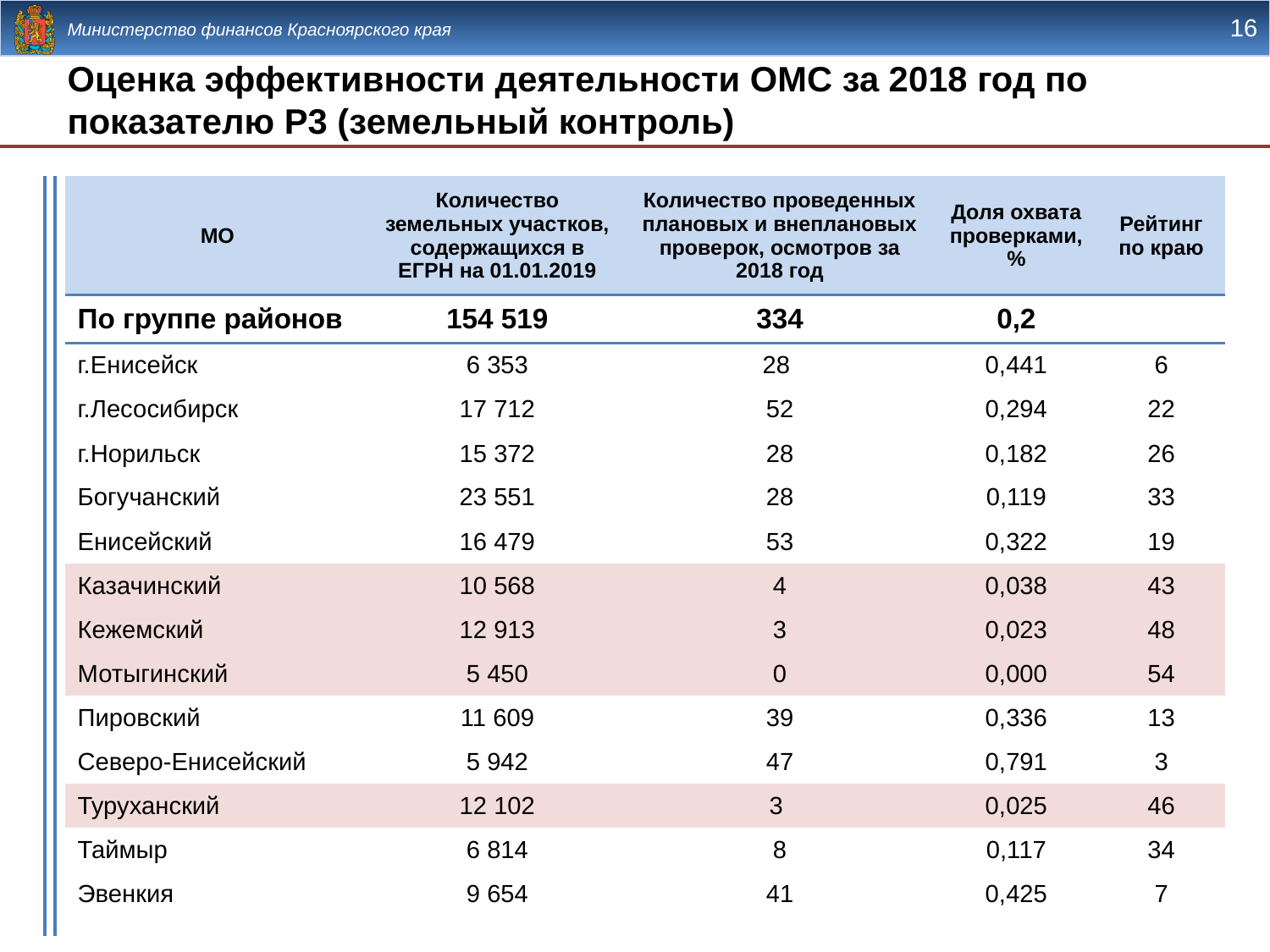

Оценка эффективности деятельности ОМС за 2018 год по показателю Р3 (земельный контроль)
| МО | Количество земельных участков, содержащихся в ЕГРН на 01.01.2019 | Количество проведенных плановых и внеплановых проверок, осмотров за 2018 год | Доля охвата проверками, % | Рейтинг по краю |
| --- | --- | --- | --- | --- |
| По группе районов | 154 519 | 334 | 0,2 |  |
| г.Енисейск | 6 353 | 28 | 0,441 | 6 |
| г.Лесосибирск | 17 712 | 52 | 0,294 | 22 |
| г.Норильск | 15 372 | 28 | 0,182 | 26 |
| Богучанский | 23 551 | 28 | 0,119 | 33 |
| Енисейский | 16 479 | 53 | 0,322 | 19 |
| Казачинский | 10 568 | 4 | 0,038 | 43 |
| Кежемский | 12 913 | 3 | 0,023 | 48 |
| Мотыгинский | 5 450 | 0 | 0,000 | 54 |
| Пировский | 11 609 | 39 | 0,336 | 13 |
| Северо-Енисейский | 5 942 | 47 | 0,791 | 3 |
| Туруханский | 12 102 | 3 | 0,025 | 46 |
| Таймыр | 6 814 | 8 | 0,117 | 34 |
| Эвенкия | 9 654 | 41 | 0,425 | 7 |